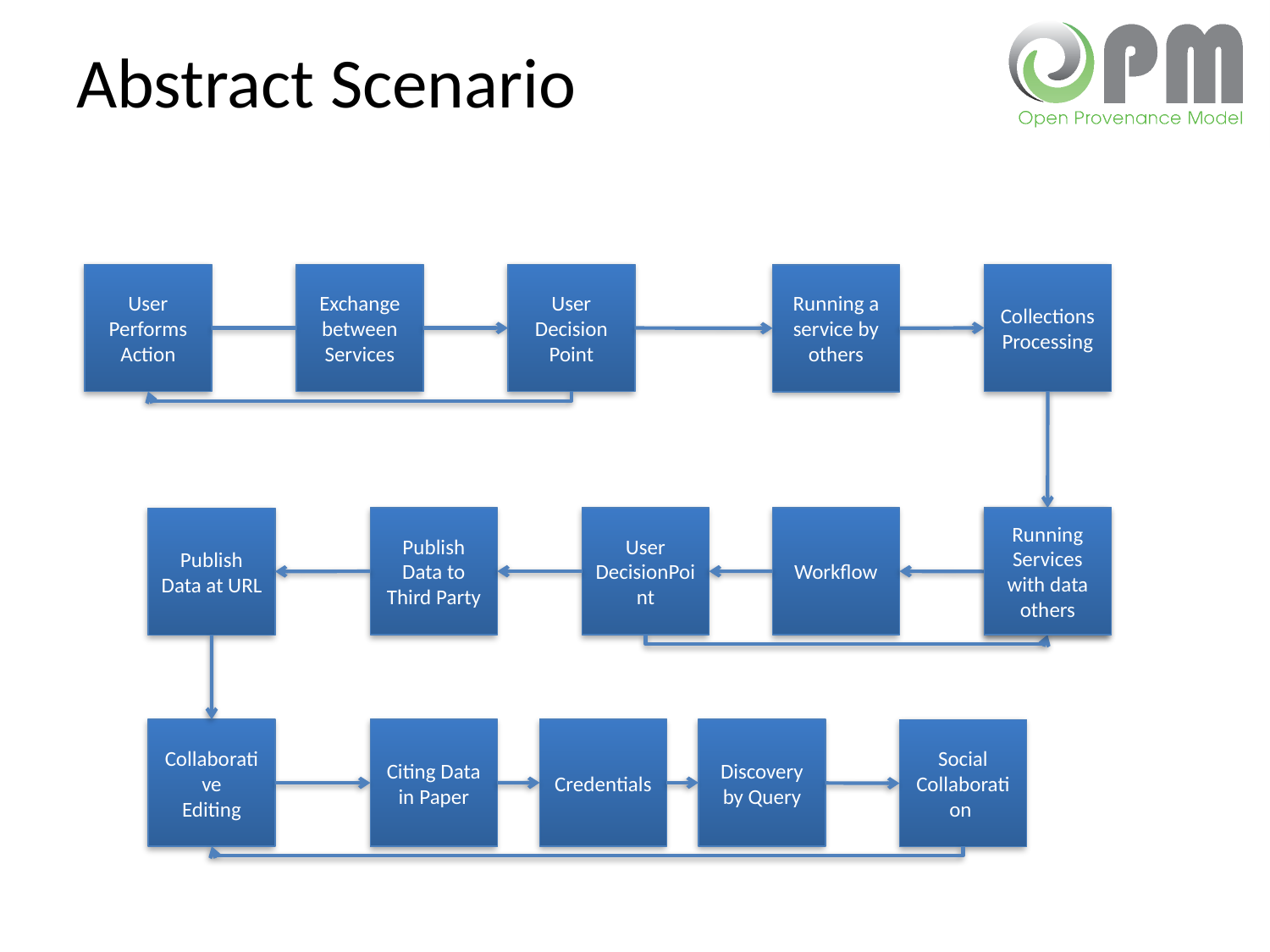

# Abstract Scenario
Collections
Processing
User Performs Action
Exchange between Services
User Decision Point
Running a service by others
Publish Data to Third Party
User DecisionPoint
Workflow
Workflow
Running Services with data others
Publish
Data at URL
Credentials
Discovery by Query
Collaborative
Editing
Citing Data in Paper
Social Collaboration